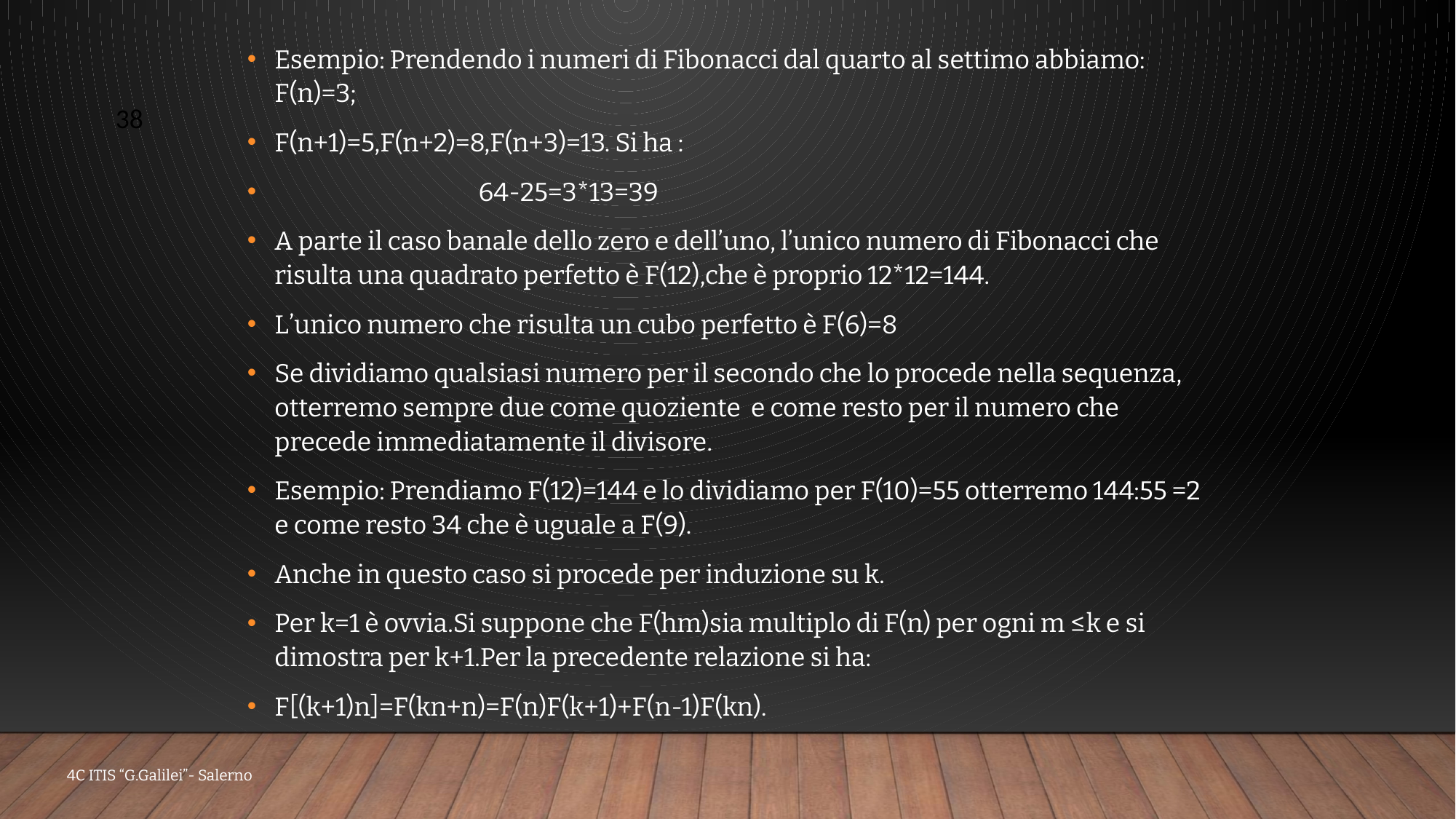

Esempio: Prendendo i numeri di Fibonacci dal quarto al settimo abbiamo: F(n)=3;
F(n+1)=5,F(n+2)=8,F(n+3)=13. Si ha :
                                        64-25=3*13=39
A parte il caso banale dello zero e dell’uno, l’unico numero di Fibonacci che risulta una quadrato perfetto è F(12),che è proprio 12*12=144.
L’unico numero che risulta un cubo perfetto è F(6)=8
Se dividiamo qualsiasi numero per il secondo che lo procede nella sequenza, otterremo sempre due come quoziente  e come resto per il numero che precede immediatamente il divisore.
Esempio: Prendiamo F(12)=144 e lo dividiamo per F(10)=55 otterremo 144:55 =2 e come resto 34 che è uguale a F(9).
Anche in questo caso si procede per induzione su k.
Per k=1 è ovvia.Si suppone che F(hm)sia multiplo di F(n) per ogni m ≤k e si dimostra per k+1.Per la precedente relazione si ha:
F[(k+1)n]=F(kn+n)=F(n)F(k+1)+F(n-1)F(kn).
38
4C ITIS “G.Galilei”- Salerno